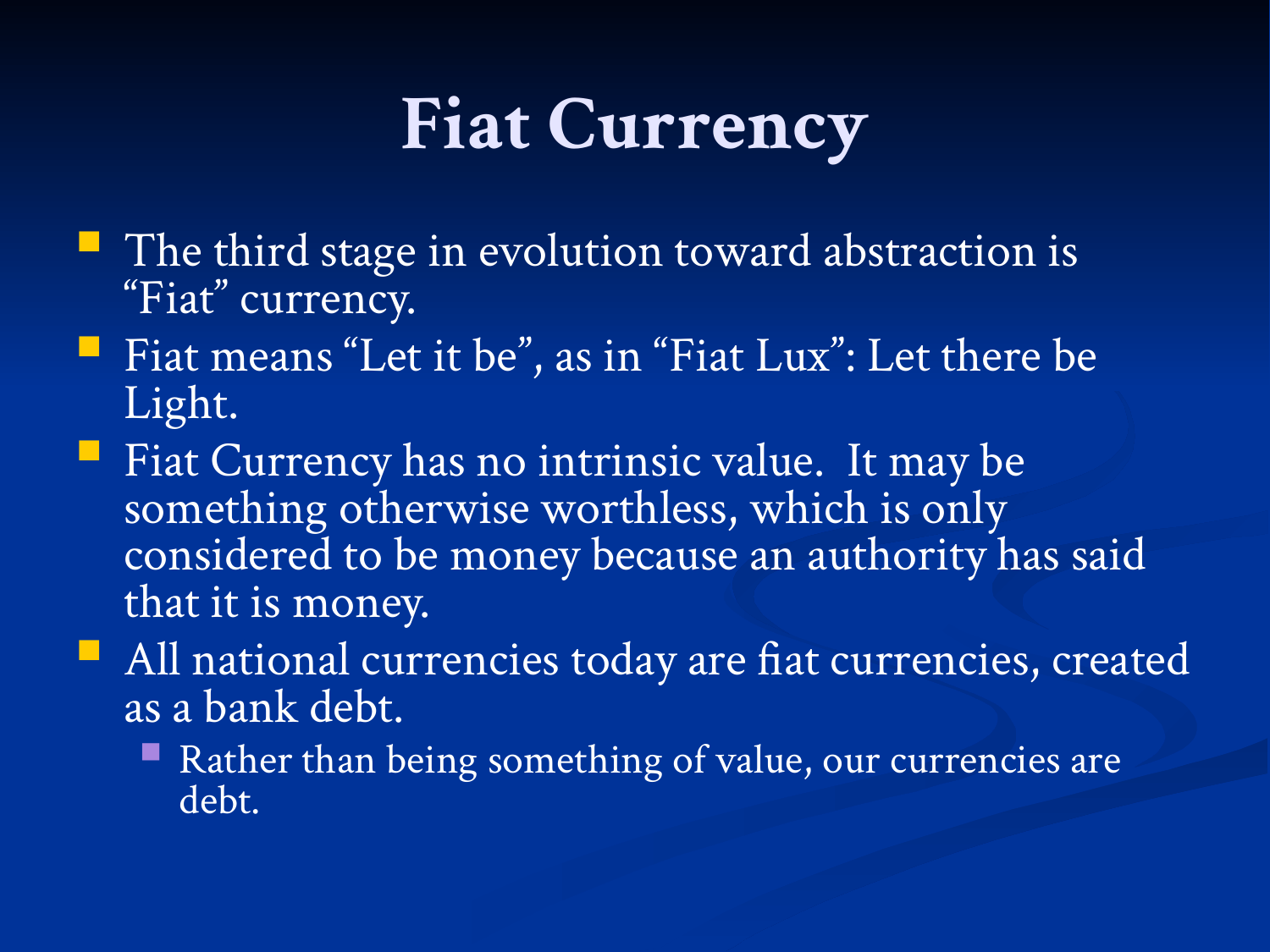

# Fiat Currency
The third stage in evolution toward abstraction is “Fiat” currency.
Fiat means “Let it be”, as in “Fiat Lux”: Let there be Light.
Fiat Currency has no intrinsic value.  It may be something otherwise worthless, which is only considered to be money because an authority has said that it is money.
All national currencies today are fiat currencies, created as a bank debt.
Rather than being something of value, our currencies are debt.